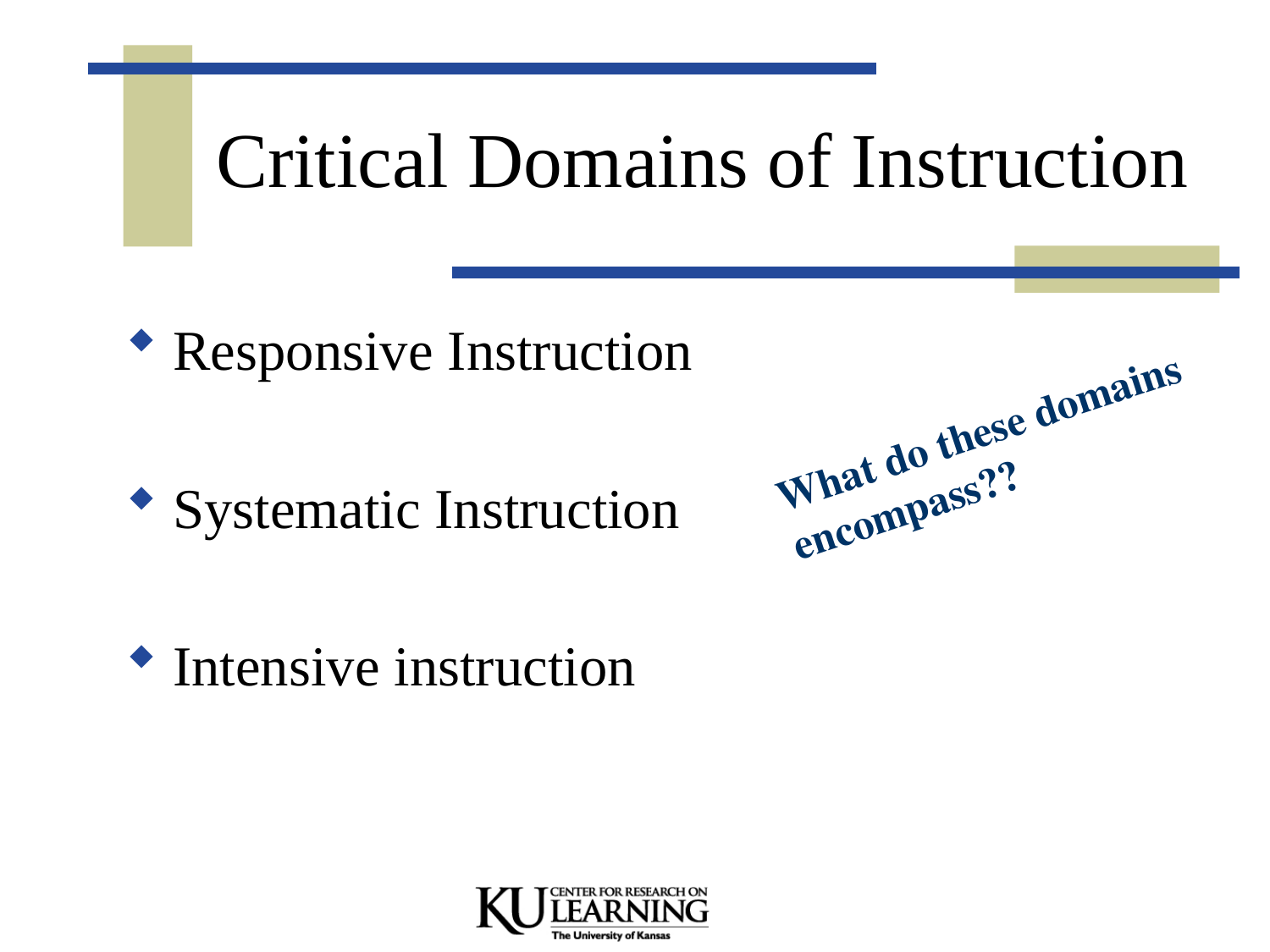

# Critical Domains of Instruction
Responsive Instruction

Systematic Instruction

Intensive instruction
What do these domains encompass??